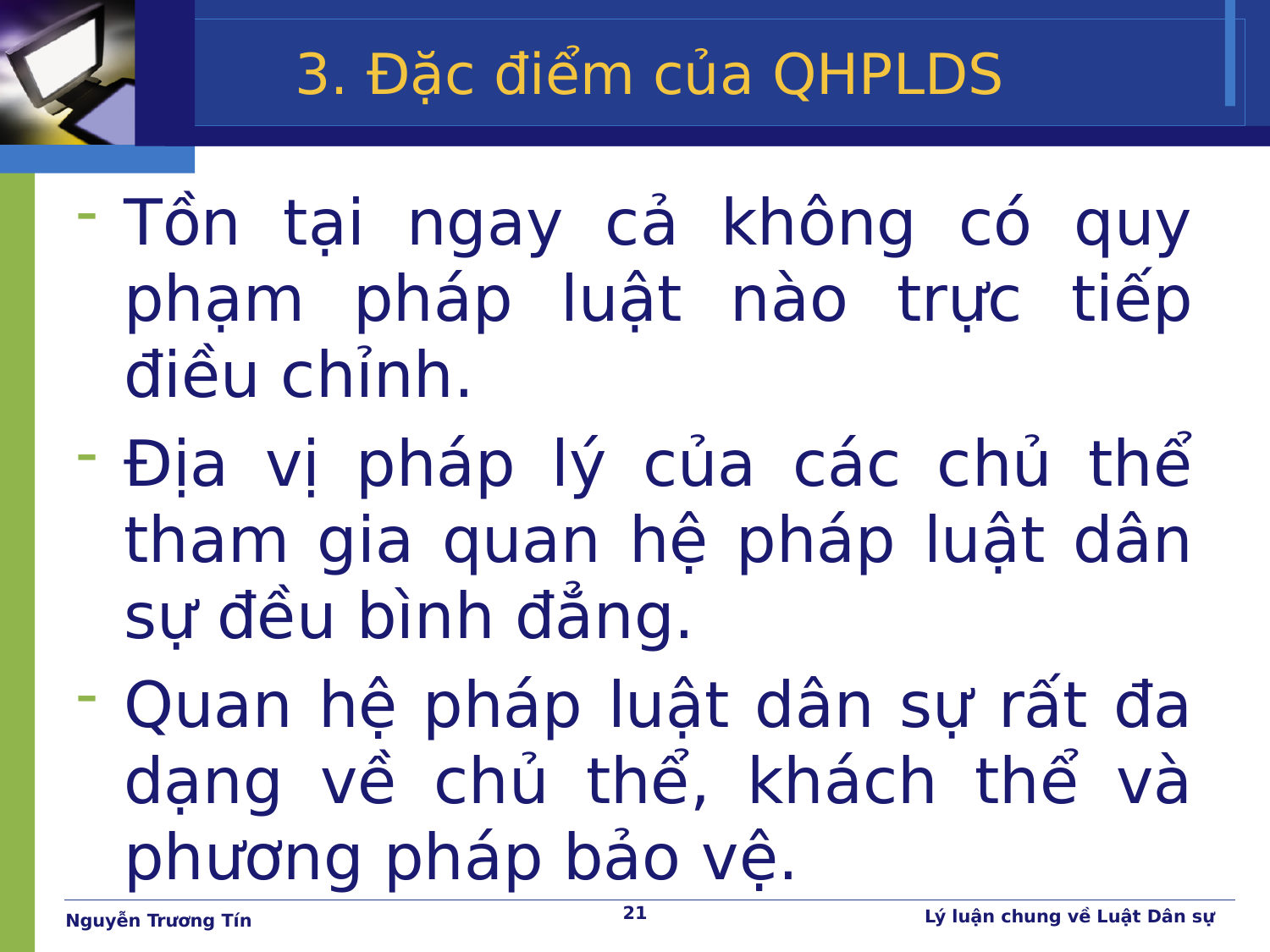

# 3. Đặc điểm của QHPLDS
Tồn tại ngay cả không có quy phạm pháp luật nào trực tiếp điều chỉnh.
Địa vị pháp lý của các chủ thể tham gia quan hệ pháp luật dân sự đều bình đẳng.
Quan hệ pháp luật dân sự rất đa dạng về chủ thể, khách thể và phương pháp bảo vệ.
21
Lý luận chung về Luật Dân sự
Nguyễn Trương Tín